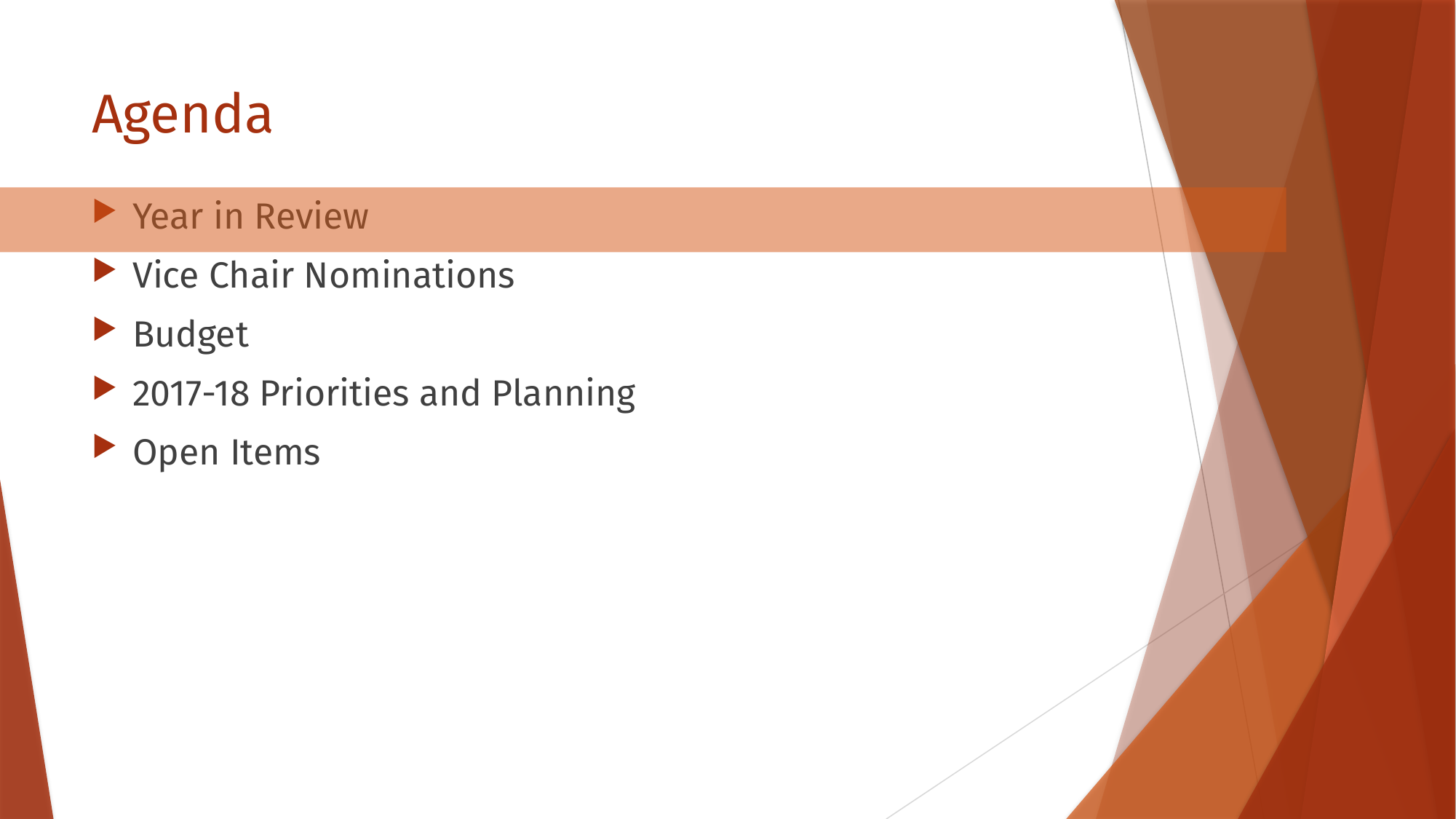

# Agenda

Year in Review
Vice Chair Nominations
Budget
2017-18 Priorities and Planning
Open Items